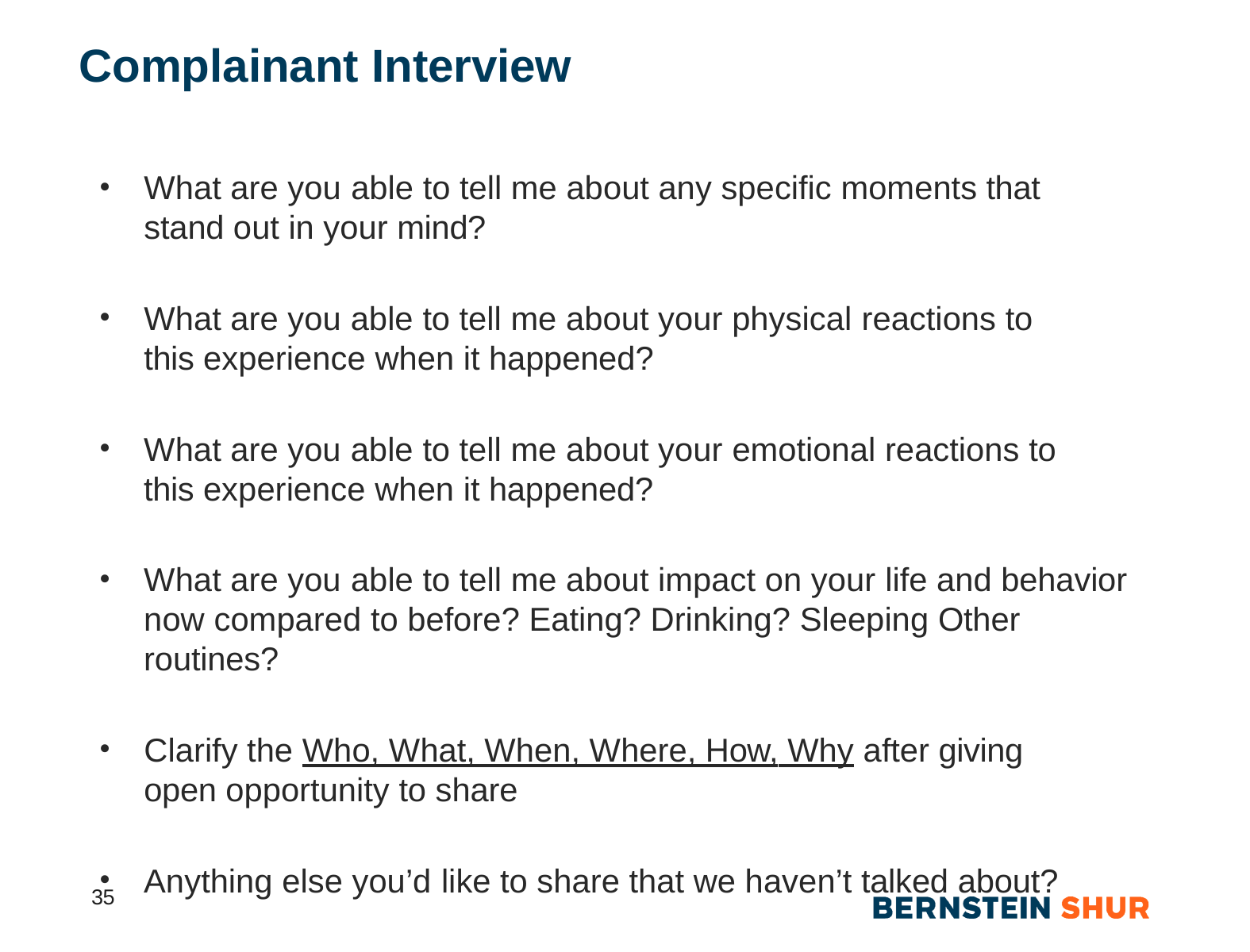

# Complainant Interview
What are you able to tell me about any specific moments that stand out in your mind?

What are you able to tell me about your physical reactions to this experience when it happened?

What are you able to tell me about your emotional reactions to this experience when it happened?

What are you able to tell me about impact on your life and behavior now compared to before? Eating? Drinking? Sleeping Other routines?

Clarify the Who, What, When, Where, How, Why after giving open opportunity to share

Anything else you’d like to share that we haven’t talked about?
35